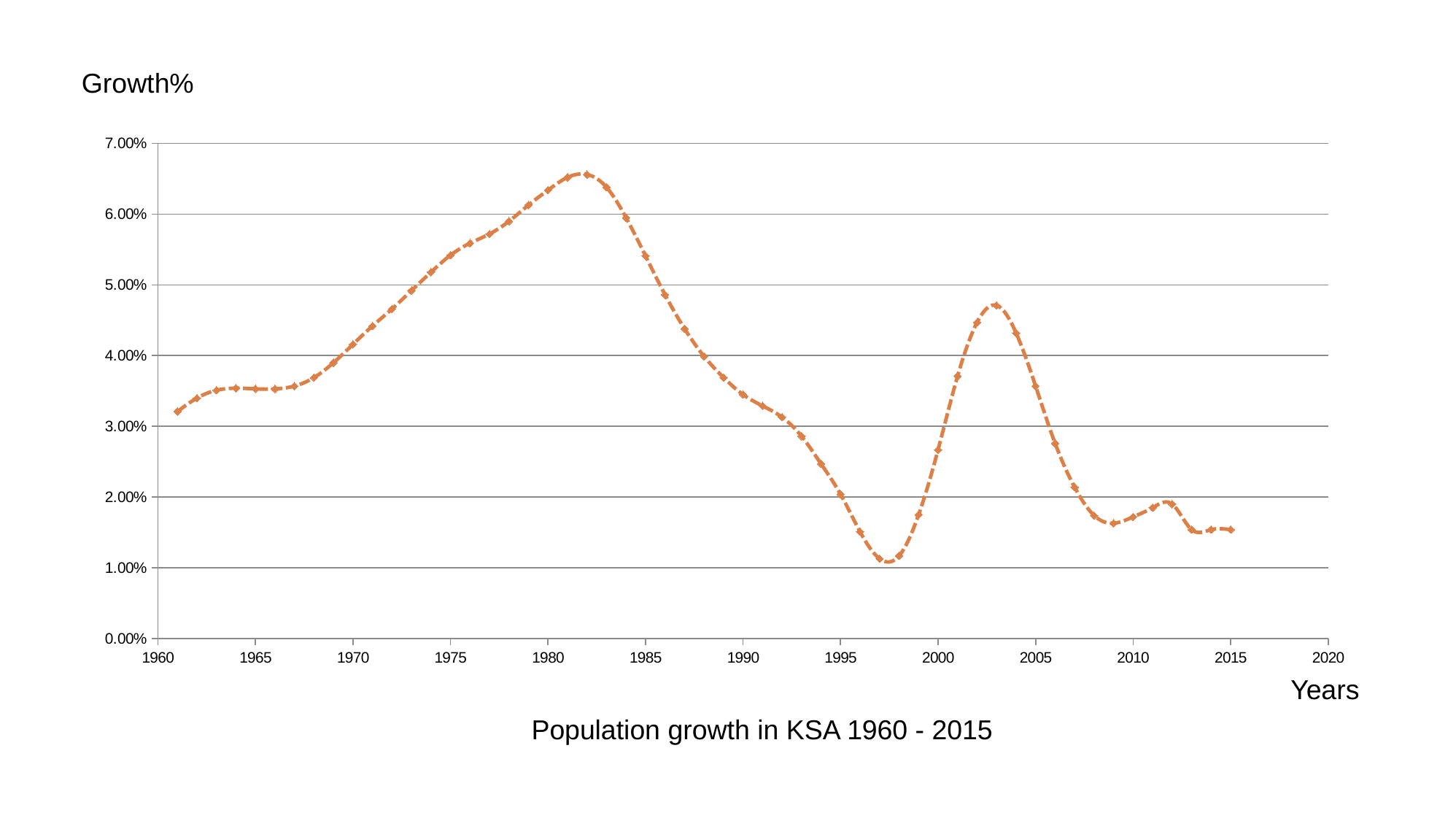

Growth%

### Chart

| Category |  |
|---|---|
Years
Population growth in KSA 1960 - 2015